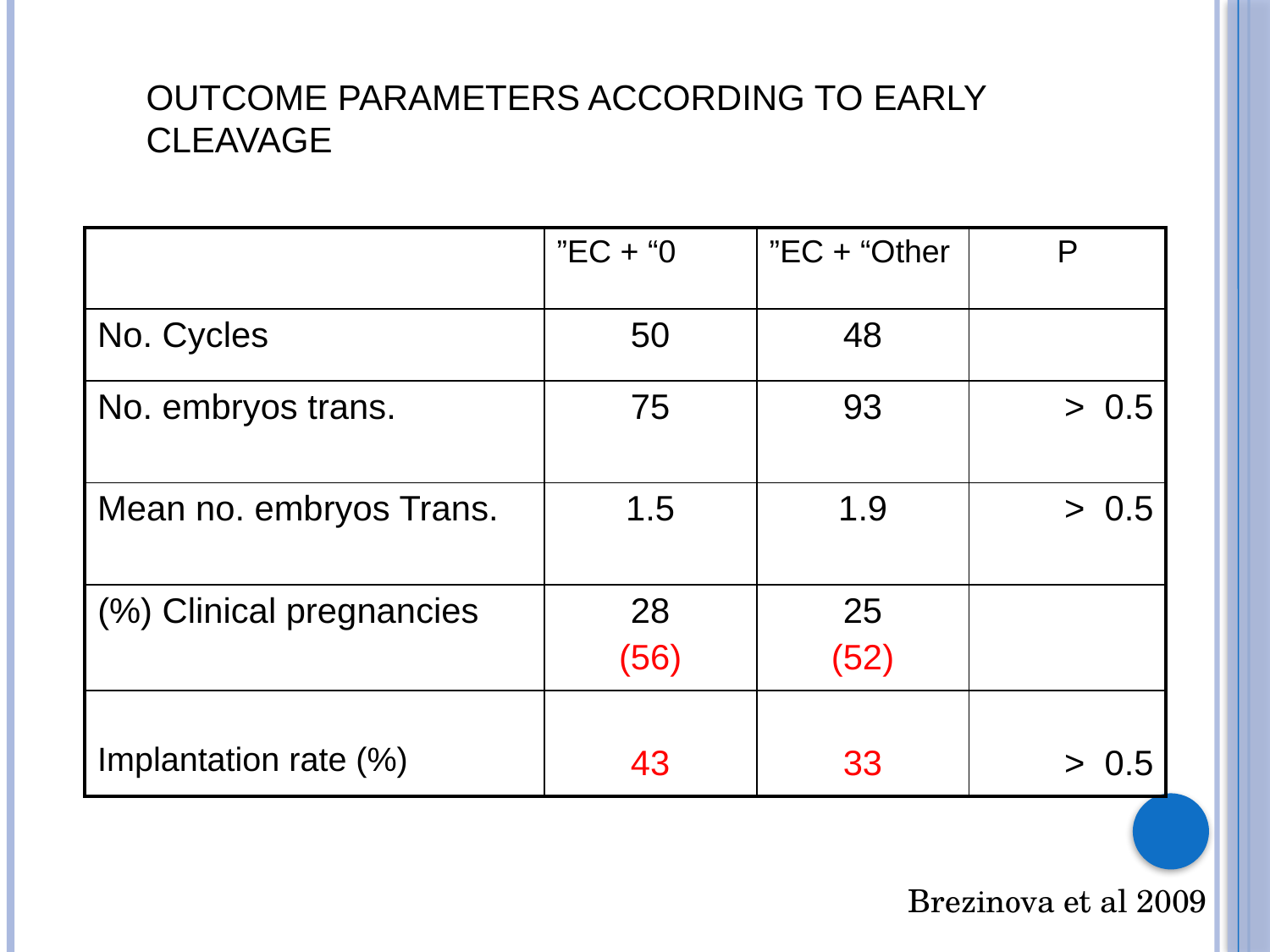

# Outcome parameters according to early cleavage
|  | EC + “0” | EC + “Other” | P |
| --- | --- | --- | --- |
| No. Cycles | 50 | 48 |  |
| No. embryos trans. | 75 | 93 | 0.5 < |
| Mean no. embryos Trans. | 1.5 | 1.9 | 0.5 < |
| Clinical pregnancies (%) | 28 (56) | 25 (52) |  |
| Implantation rate (%) | 43 | 33 | 0.5 < |
Brezinova et al 2009